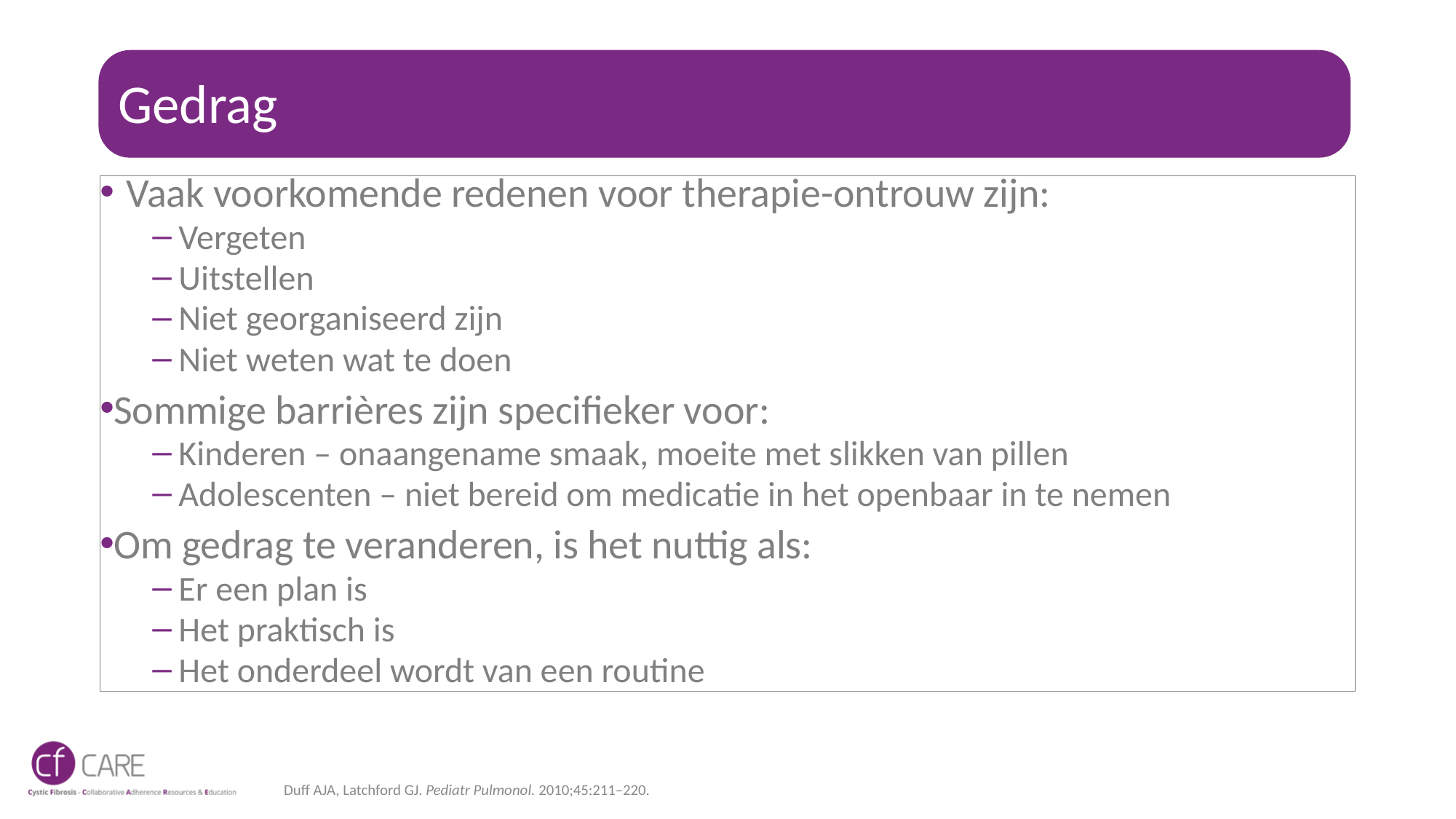

# Gedrag
Vaak voorkomende redenen voor therapie-ontrouw zijn:
Vergeten
Uitstellen
Niet georganiseerd zijn
Niet weten wat te doen
Sommige barrières zijn specifieker voor:
Kinderen – onaangename smaak, moeite met slikken van pillen
Adolescenten – niet bereid om medicatie in het openbaar in te nemen
Om gedrag te veranderen, is het nuttig als:
Er een plan is
Het praktisch is
Het onderdeel wordt van een routine

Duff AJA, Latchford GJ. Pediatr Pulmonol. 2010;45:211–220.